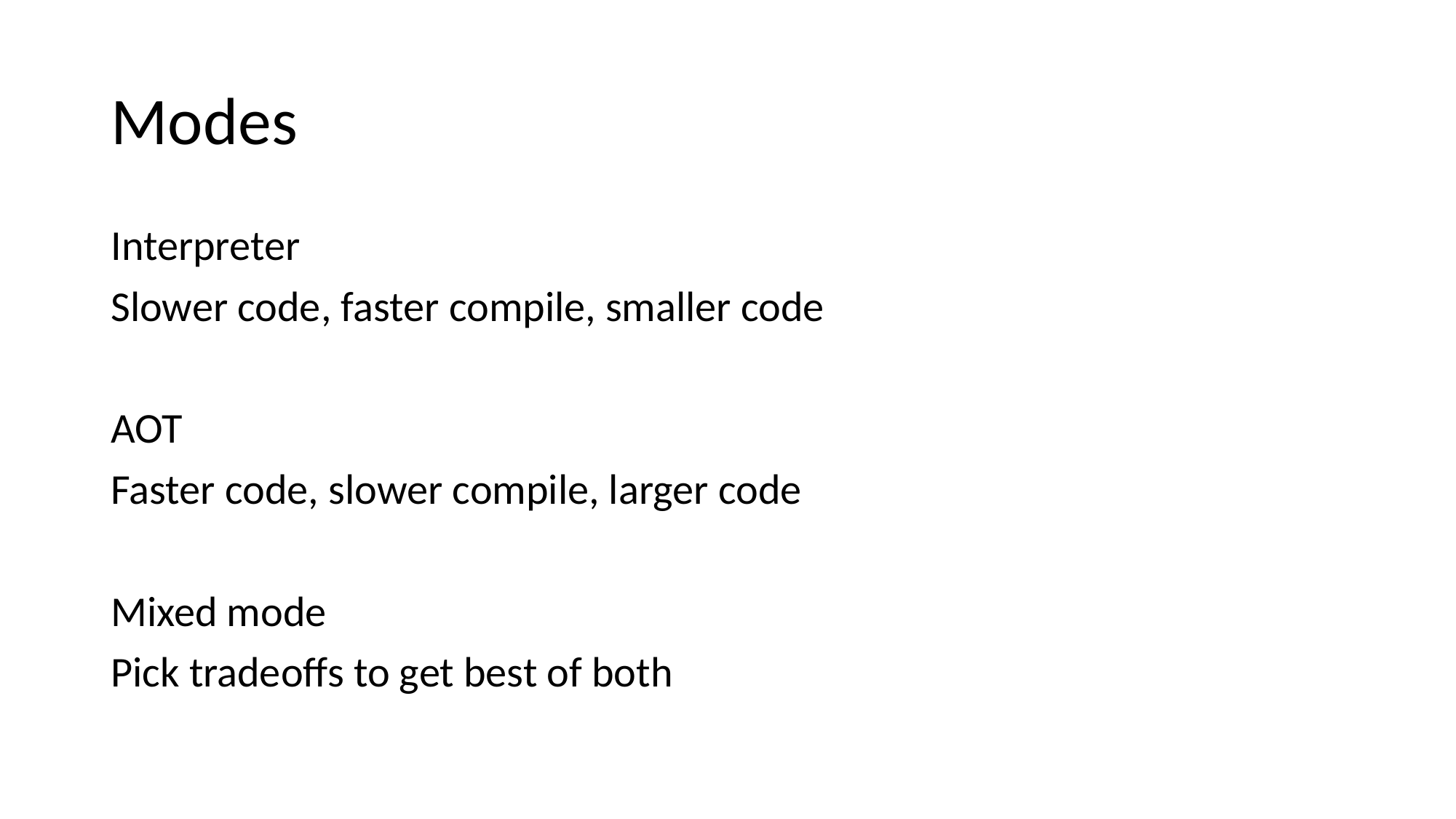

# Modes
Interpreter
Slower code, faster compile, smaller code

AOT
Faster code, slower compile, larger code

Mixed mode
Pick tradeoffs to get best of both